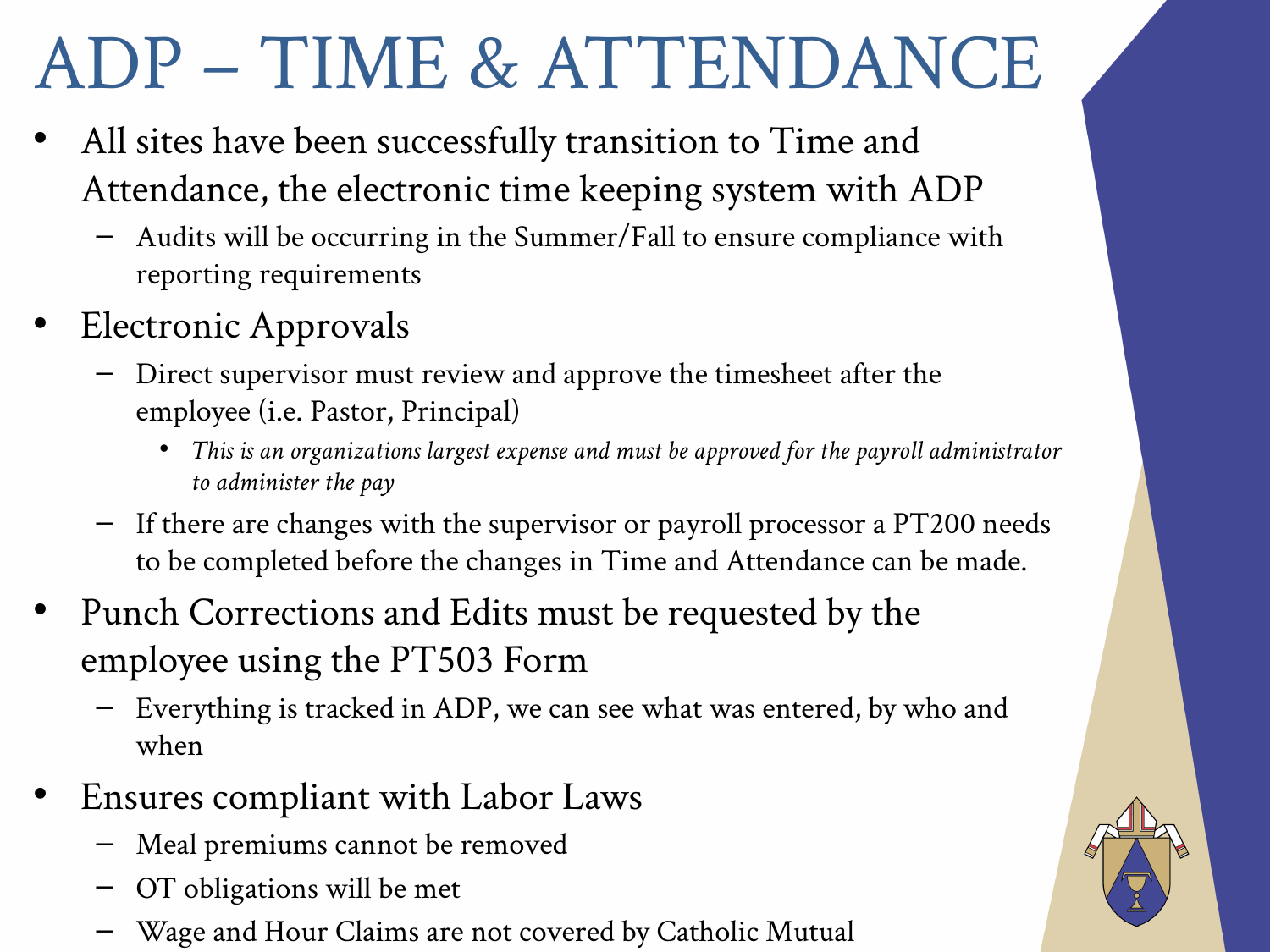

# ADP – Time & Attendance
All sites have been successfully transition to Time and Attendance, the electronic time keeping system with ADP
Audits will be occurring in the Summer/Fall to ensure compliance with reporting requirements
Electronic Approvals
Direct supervisor must review and approve the timesheet after the employee (i.e. Pastor, Principal)
This is an organizations largest expense and must be approved for the payroll administrator to administer the pay
If there are changes with the supervisor or payroll processor a PT200 needs to be completed before the changes in Time and Attendance can be made.
Punch Corrections and Edits must be requested by the employee using the PT503 Form
Everything is tracked in ADP, we can see what was entered, by who and when
Ensures compliant with Labor Laws
Meal premiums cannot be removed
OT obligations will be met
Wage and Hour Claims are not covered by Catholic Mutual